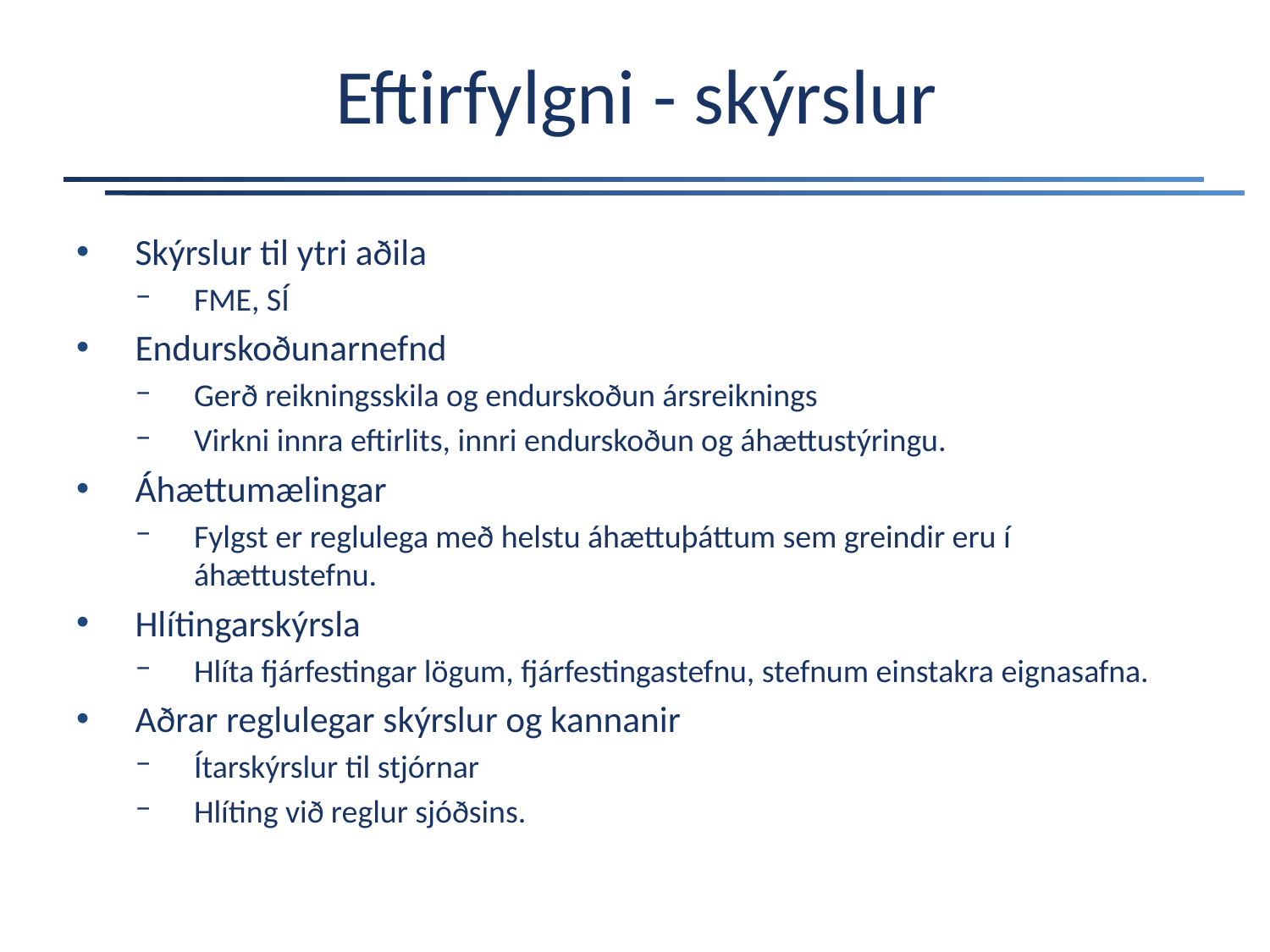

# Eftirfylgni - skýrslur
Skýrslur til ytri aðila
FME, SÍ
Endurskoðunarnefnd
Gerð reikningsskila og endurskoðun ársreiknings
Virkni innra eftirlits, innri endurskoðun og áhættustýringu.
Áhættumælingar
Fylgst er reglulega með helstu áhættuþáttum sem greindir eru í áhættustefnu.
Hlítingarskýrsla
Hlíta fjárfestingar lögum, fjárfestingastefnu, stefnum einstakra eignasafna.
Aðrar reglulegar skýrslur og kannanir
Ítarskýrslur til stjórnar
Hlíting við reglur sjóðsins.